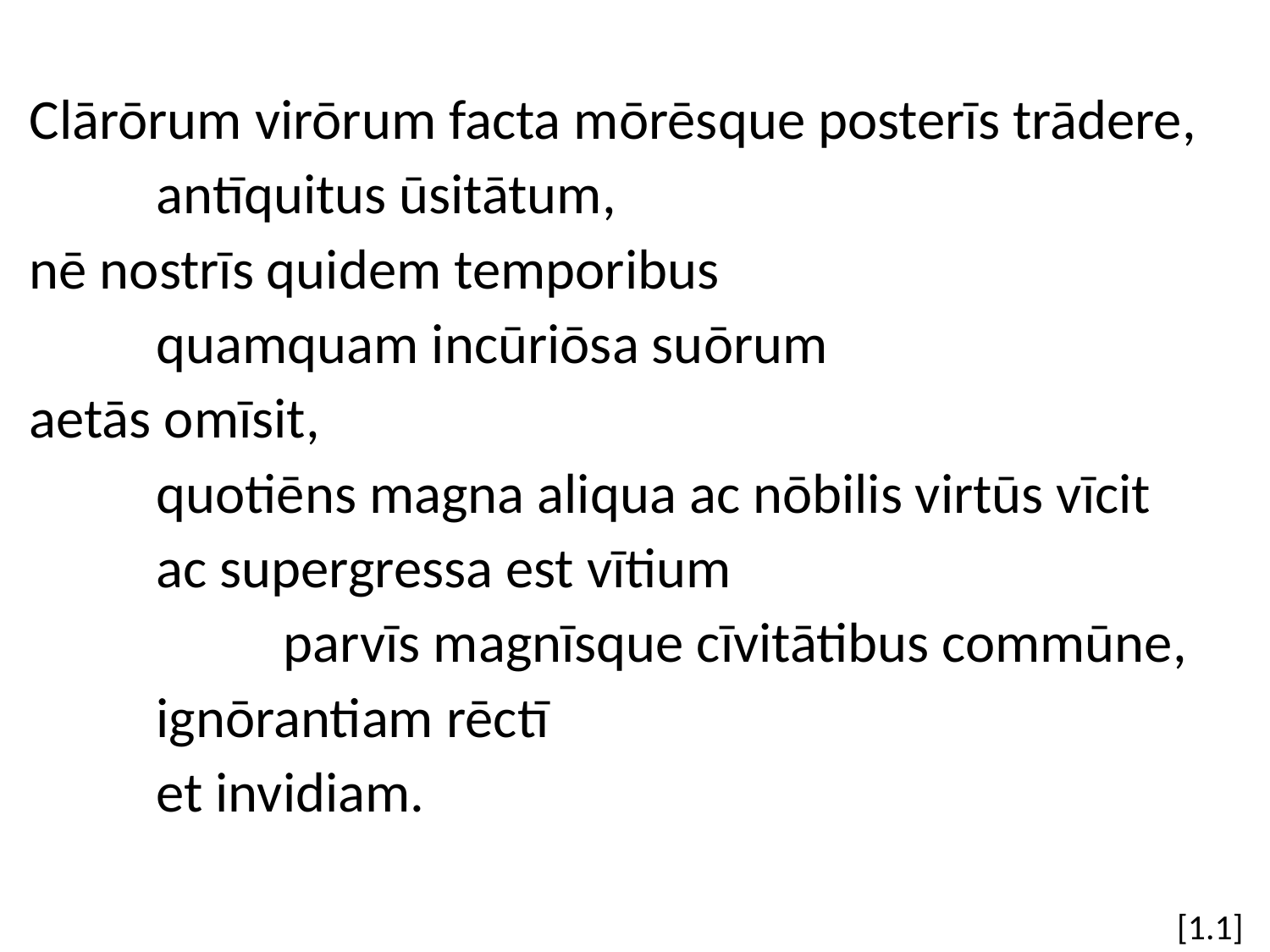

Clārōrum virōrum facta mōrēsque posterīs trādere,
	antīquitus ūsitātum,
nē nostrīs quidem temporibus
	quamquam incūriōsa suōrum
aetās omīsit,
	quotiēns magna aliqua ac nōbilis virtūs vīcit
	ac supergressa est vītium
		parvīs magnīsque cīvitātibus commūne,
	ignōrantiam rēctī
	et invidiam.

[1.1]
#